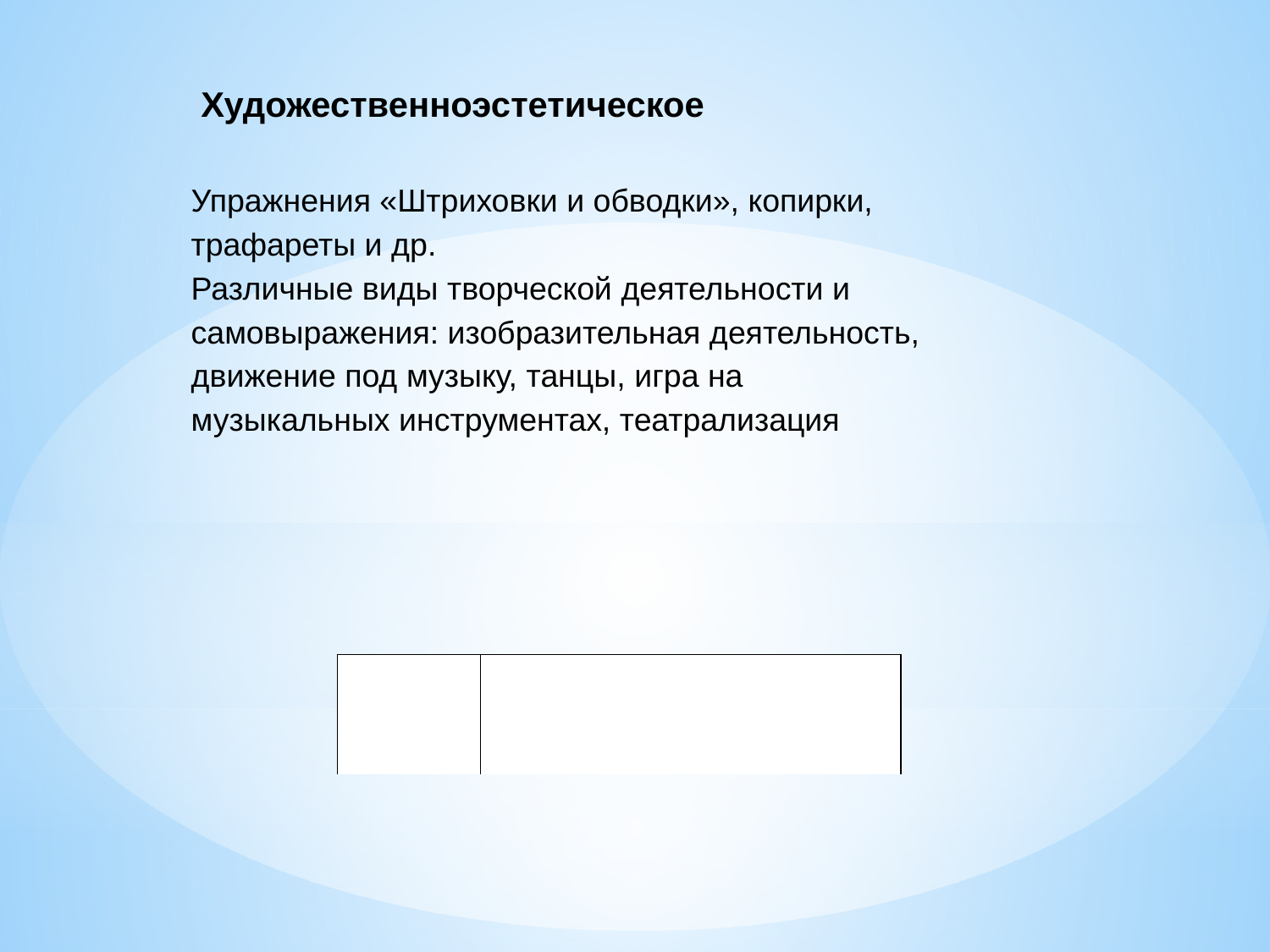

Художественно­эстетическое
Упражнения «Штриховки и обводки», копирки, трафареты и др.
Различные виды творческой деятельности и самовыражения: изобразительная деятельность, движение под музыку, танцы, игра на музыкальных инструментах, театрализация
|  |  |
| --- | --- |